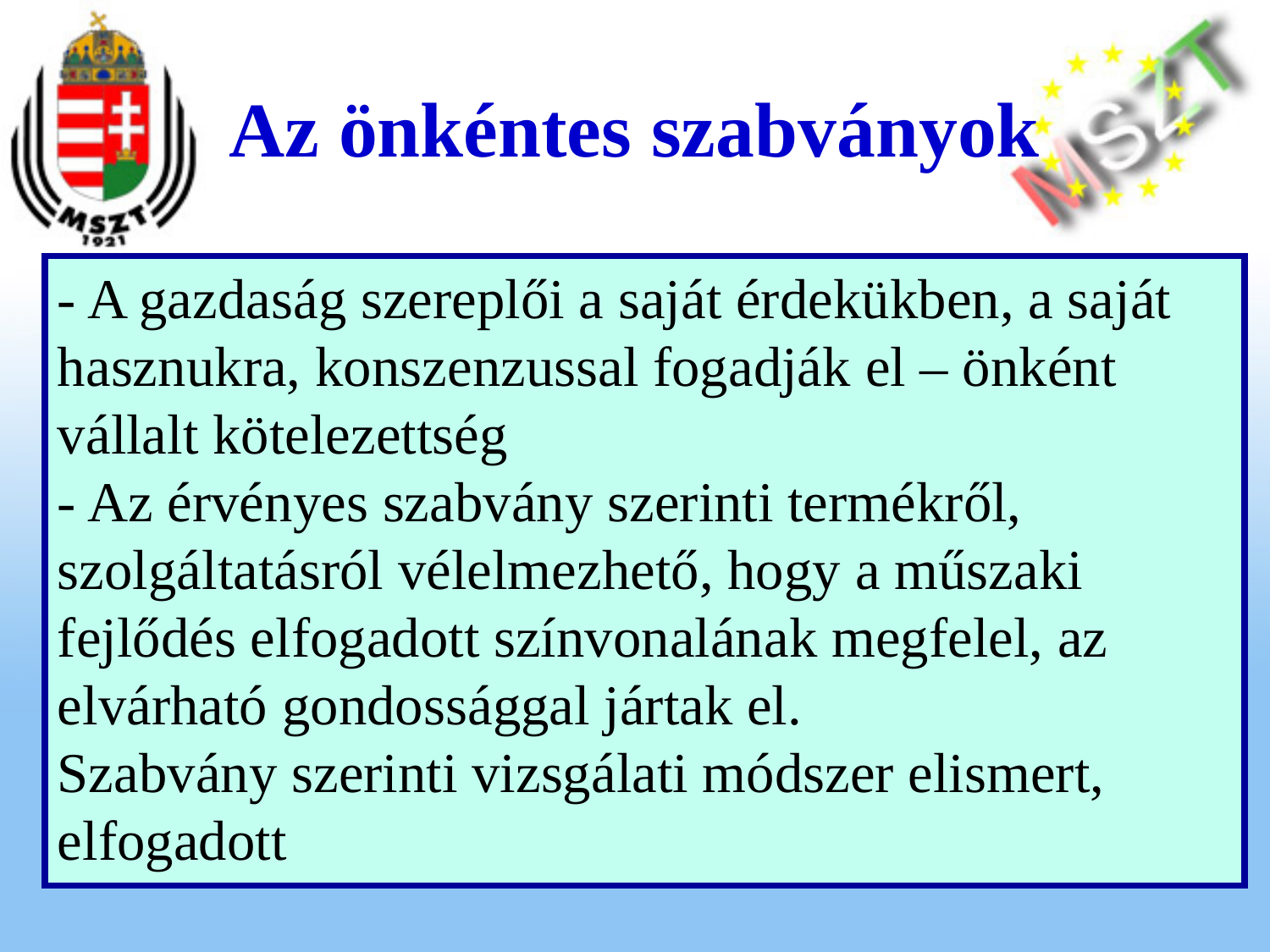

# Az önkéntes szabványok
- A gazdaság szereplői a saját érdekükben, a saját hasznukra, konszenzussal fogadják el – önként vállalt kötelezettség
- Az érvényes szabvány szerinti termékről, szolgáltatásról vélelmezhető, hogy a műszaki fejlődés elfogadott színvonalának megfelel, az elvárható gondossággal jártak el.
Szabvány szerinti vizsgálati módszer elismert, elfogadott